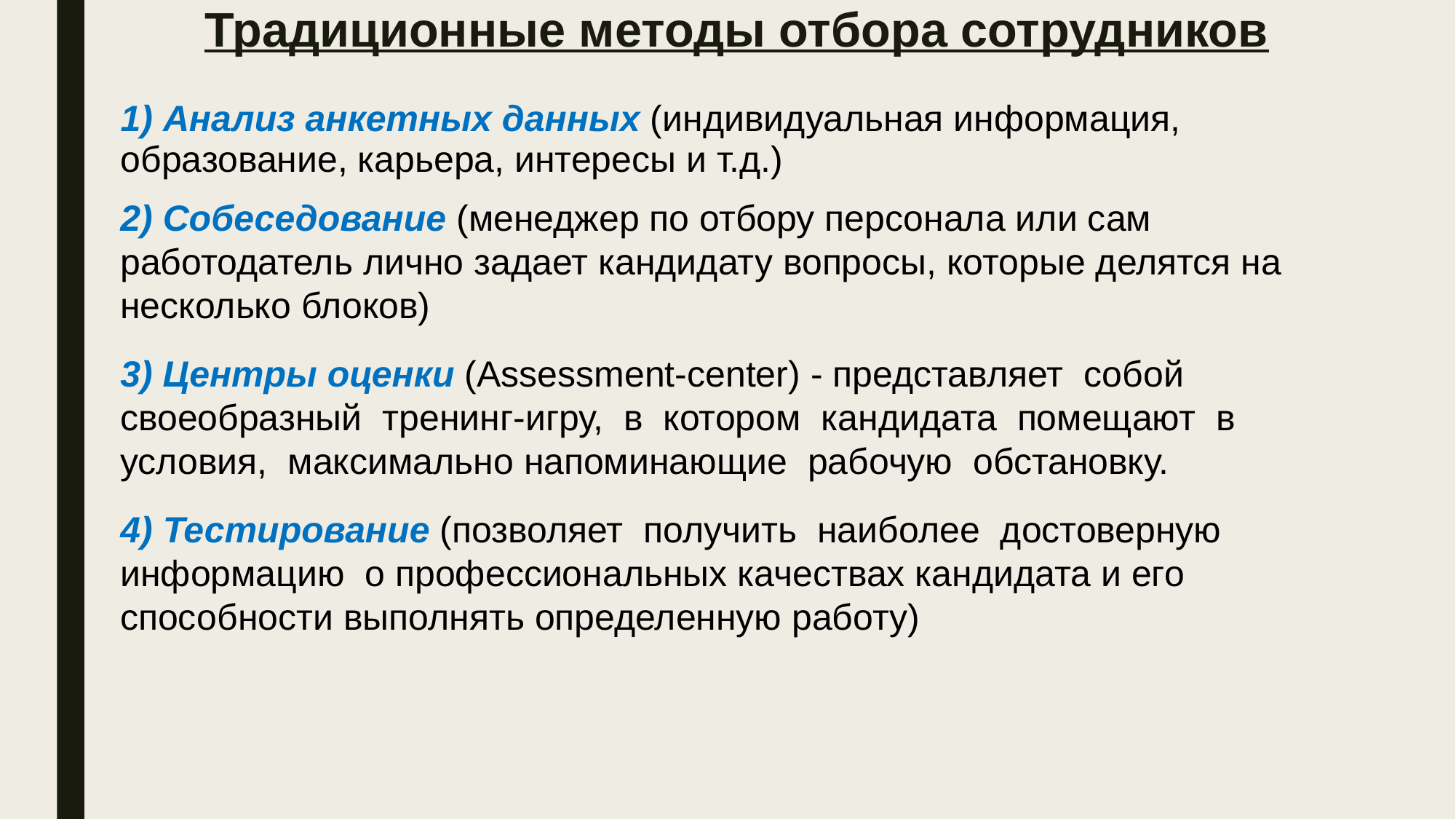

# Традиционные методы отбора сотрудников
1) Анализ анкетных данных (индивидуальная информация, образование, карьера, интересы и т.д.)
2) Собеседование (менеджер по отбору персонала или сам работодатель лично задает кандидату вопросы, которые делятся на несколько блоков)
3) Центры оценки (Assessment-center) - представляет  собой своеобразный  тренинг-игру,  в  котором  кандидата  помещают  в  условия,  максимально напоминающие  рабочую  обстановку.
4) Тестирование (позволяет  получить  наиболее  достоверную  информацию  о профессиональных качествах кандидата и его способности выполнять определенную работу)